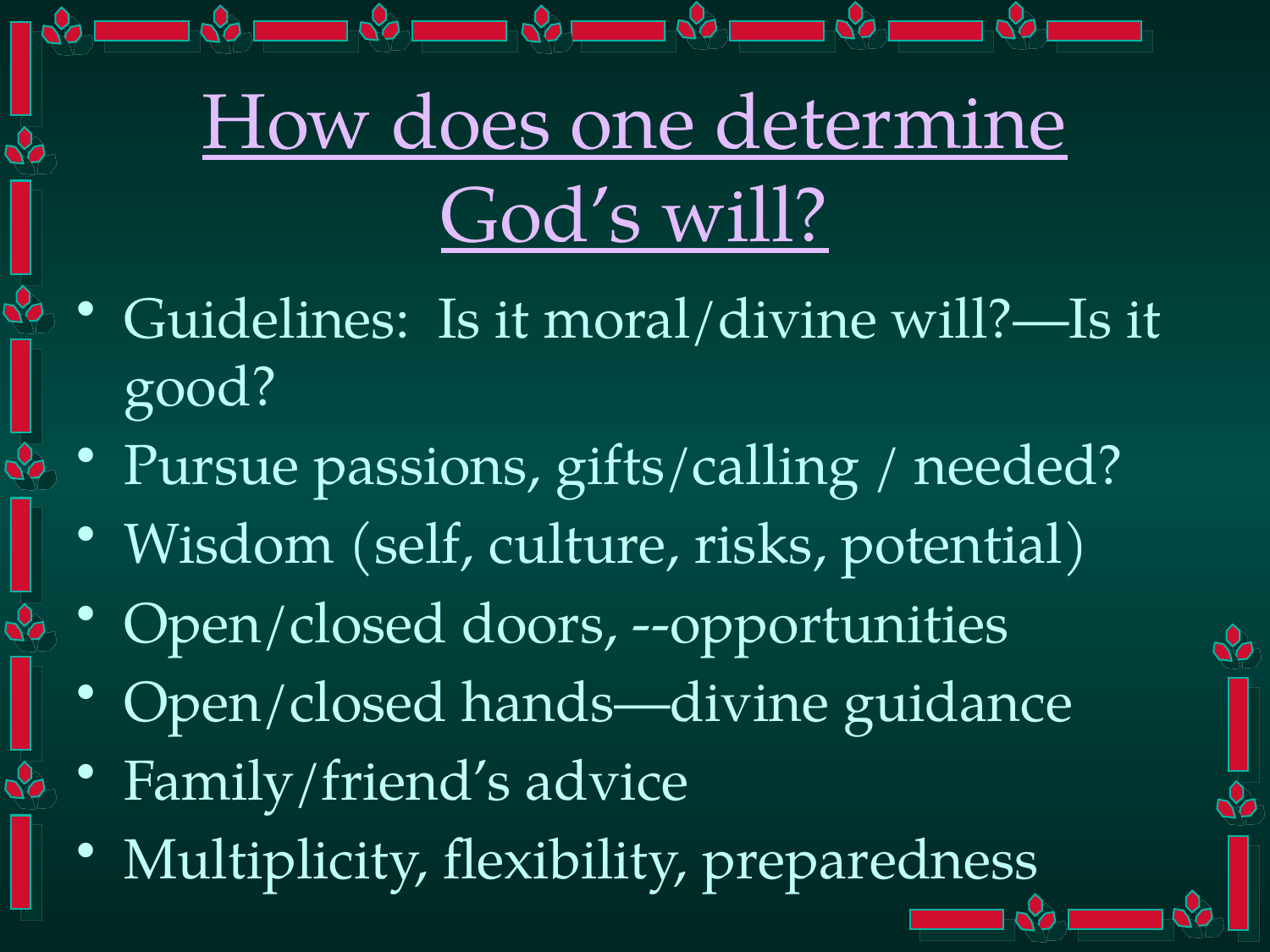

# How does one determine God’s will?
Guidelines:  Is it moral/divine will?—Is it good?
Pursue passions, gifts/calling / needed?
Wisdom (self, culture, risks, potential)
Open/closed doors, --opportunities
Open/closed hands—divine guidance
Family/friend’s advice
Multiplicity, flexibility, preparedness